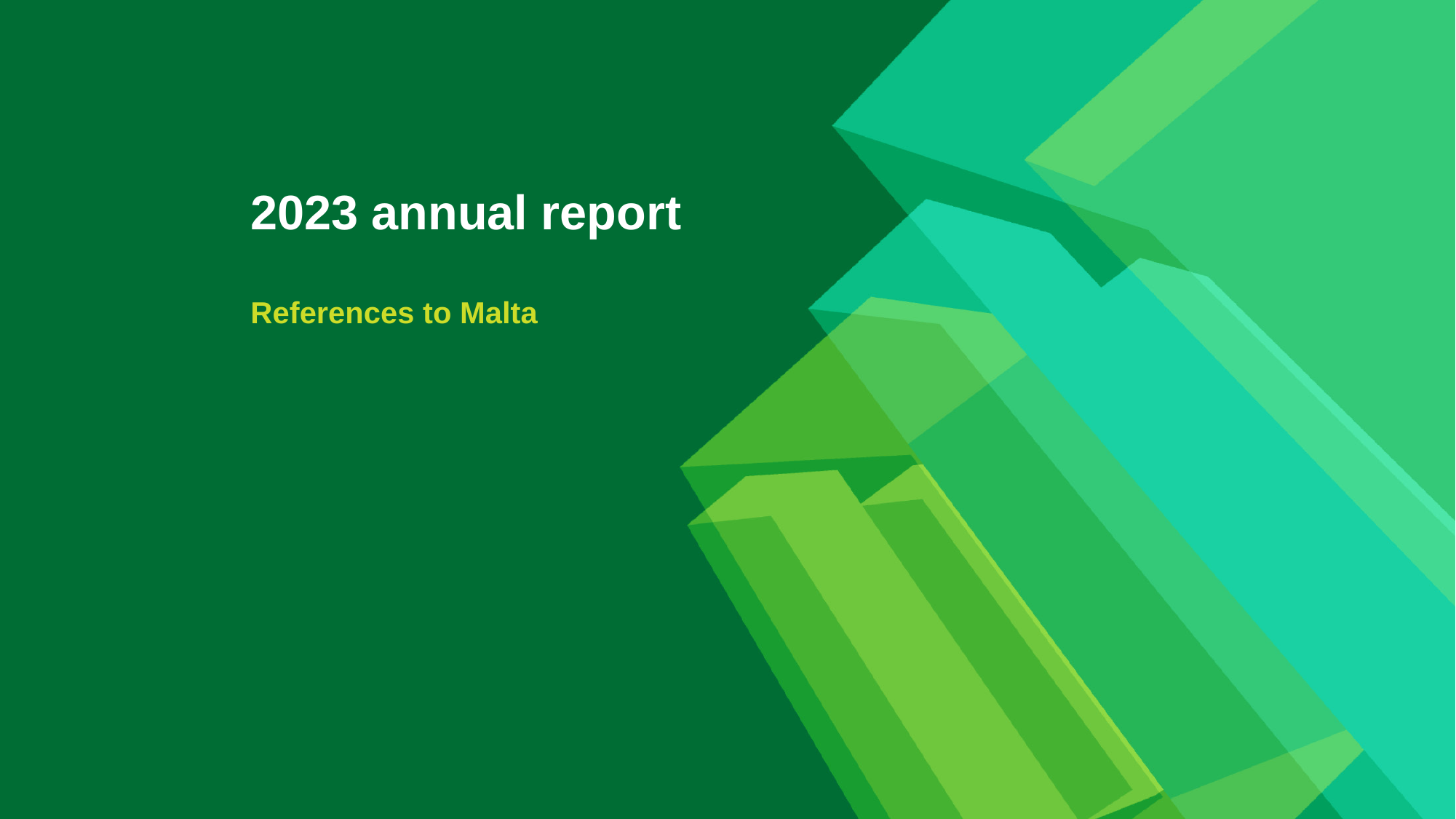

# 2023 annual report
References to Malta